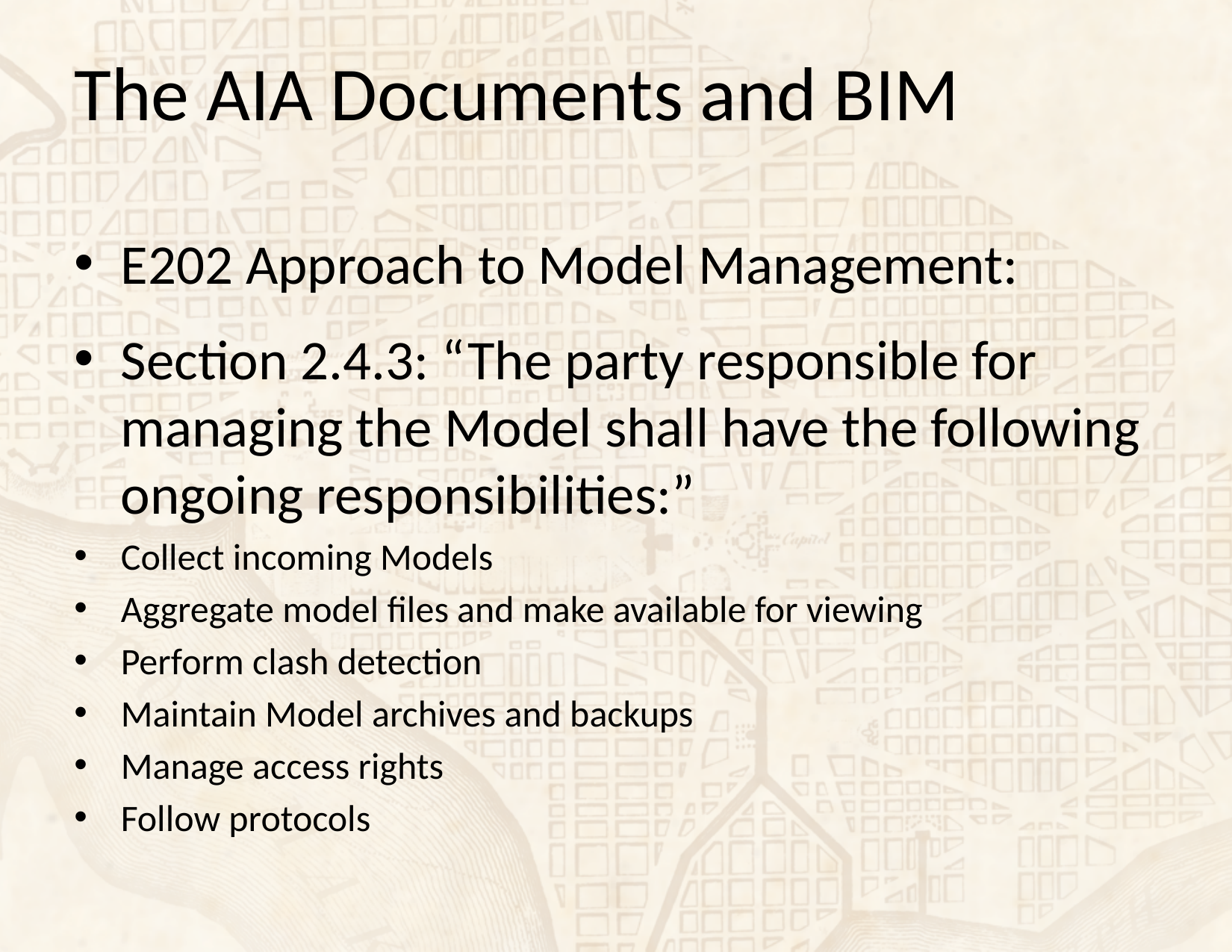

# The AIA Documents and BIM
E202 Approach to Model Management:
Section 2.4.3: “The party responsible for managing the Model shall have the following ongoing responsibilities:”
Collect incoming Models
Aggregate model files and make available for viewing
Perform clash detection
Maintain Model archives and backups
Manage access rights
Follow protocols